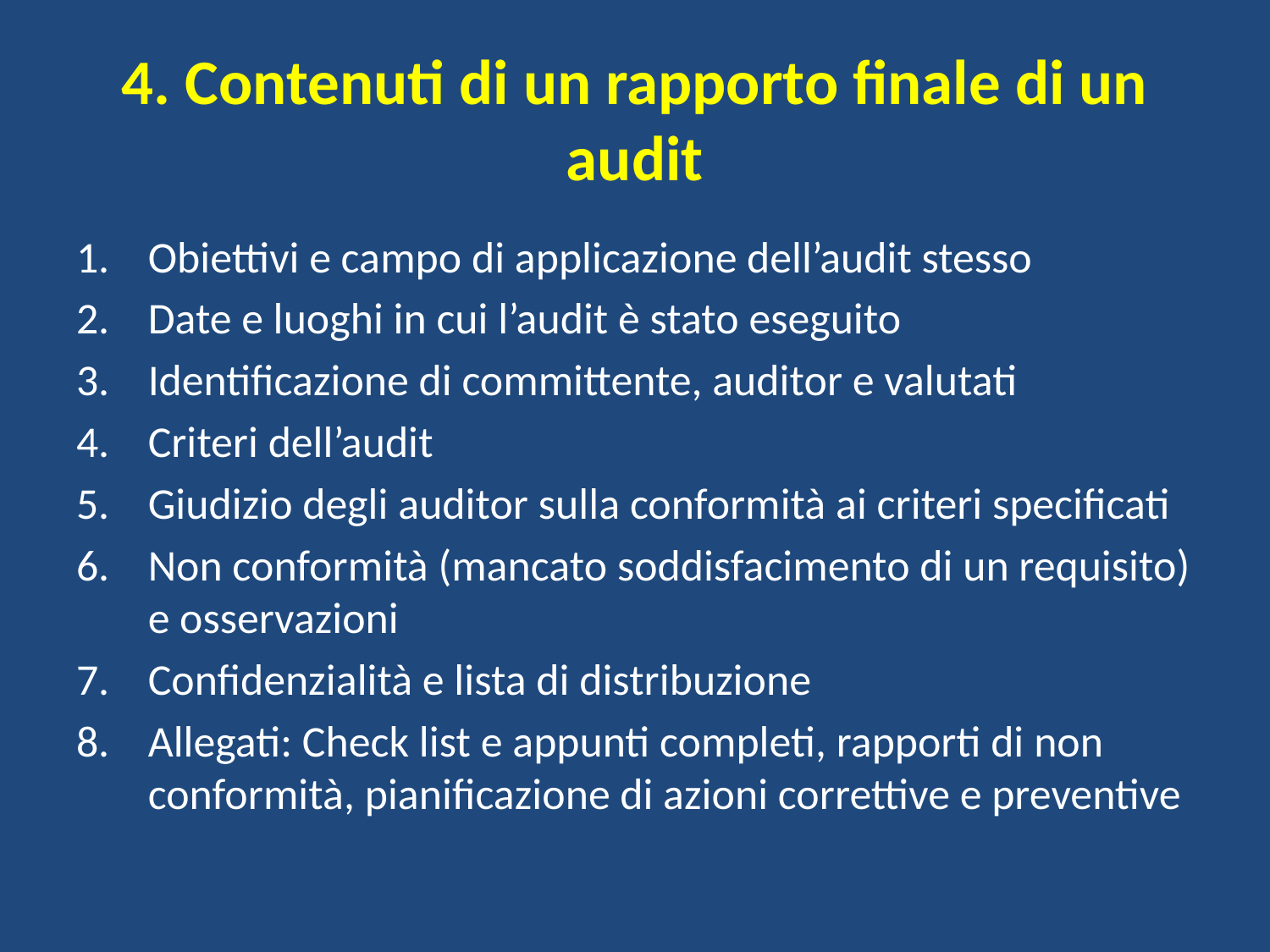

# 4. Contenuti di un rapporto finale di un audit
Obiettivi e campo di applicazione dell’audit stesso
Date e luoghi in cui l’audit è stato eseguito
Identificazione di committente, auditor e valutati
Criteri dell’audit
Giudizio degli auditor sulla conformità ai criteri specificati
Non conformità (mancato soddisfacimento di un requisito) e osservazioni
Confidenzialità e lista di distribuzione
Allegati: Check list e appunti completi, rapporti di non conformità, pianificazione di azioni correttive e preventive